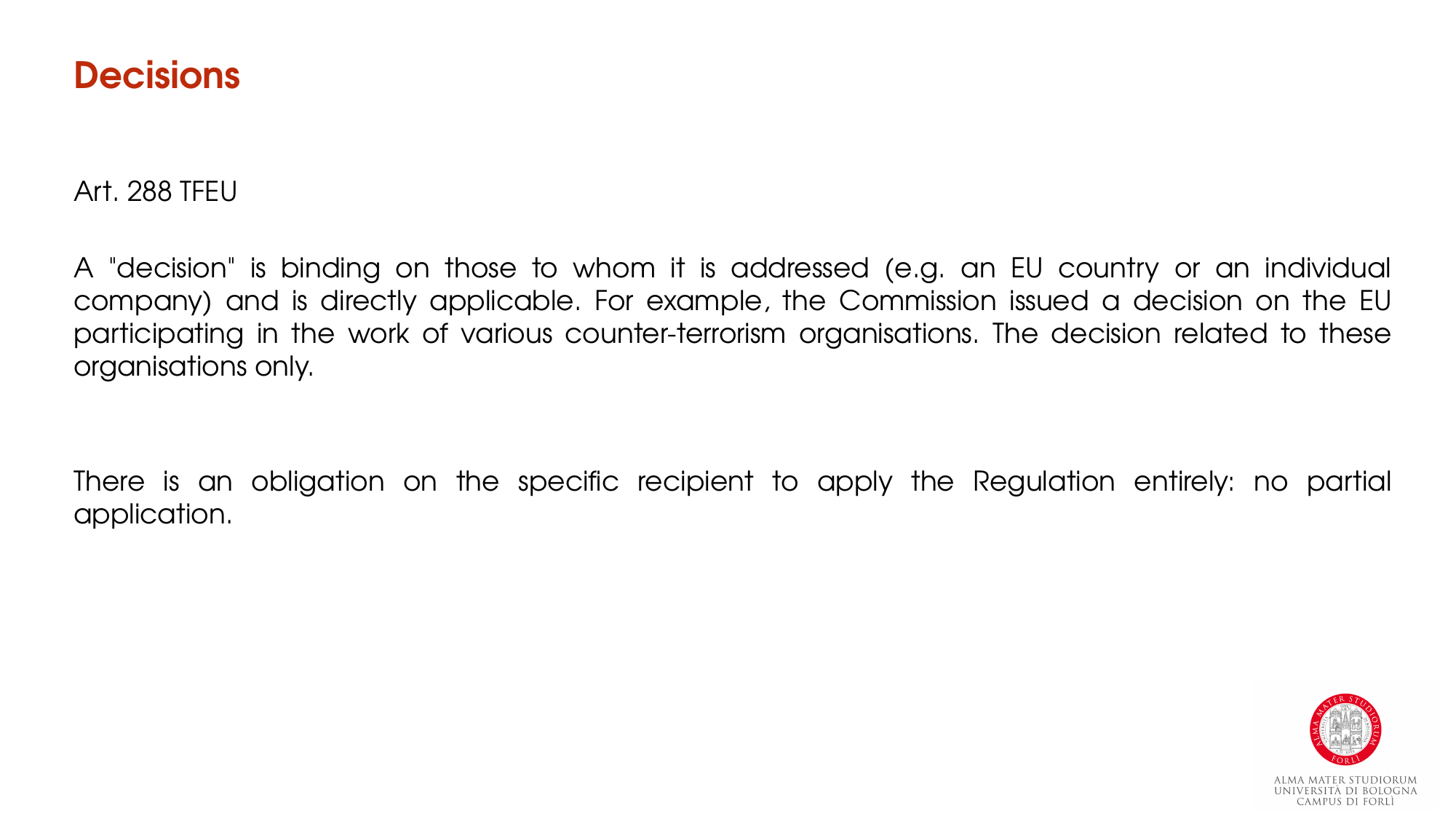

Decisions
Art. 288 TFEU

A "decision" is binding on those to whom it is addressed (e.g. an EU country or an individual company) and is directly applicable. For example, the Commission issued a decision on the EU participating in the work of various counter-terrorism organisations. The decision related to these organisations only.

There is an obligation on the specific recipient to apply the Regulation entirely: no partial application.